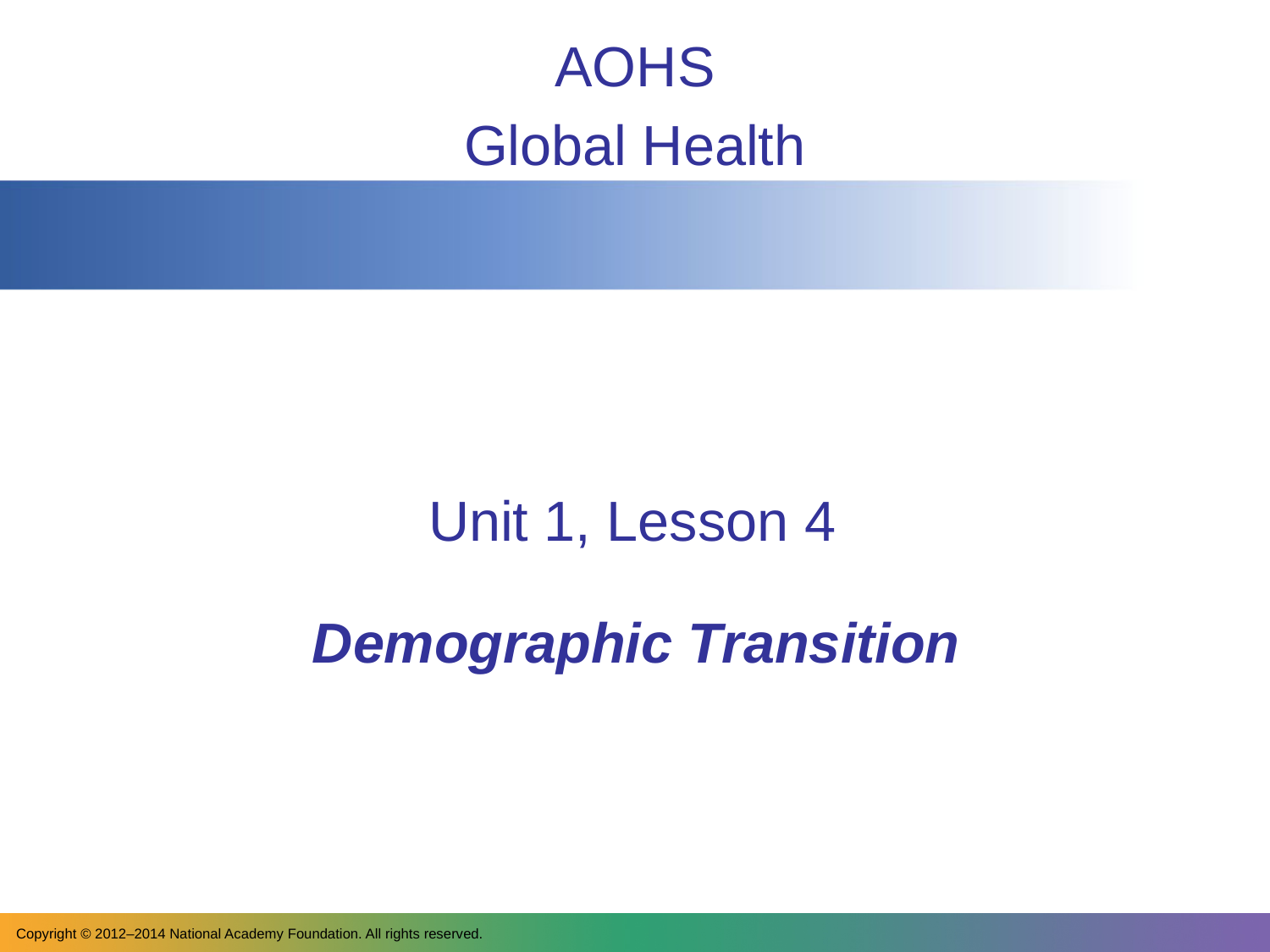

AOHS
Global Health
Unit 1, Lesson 4
Demographic Transition
Copyright © 2012–2014 National Academy Foundation. All rights reserved.